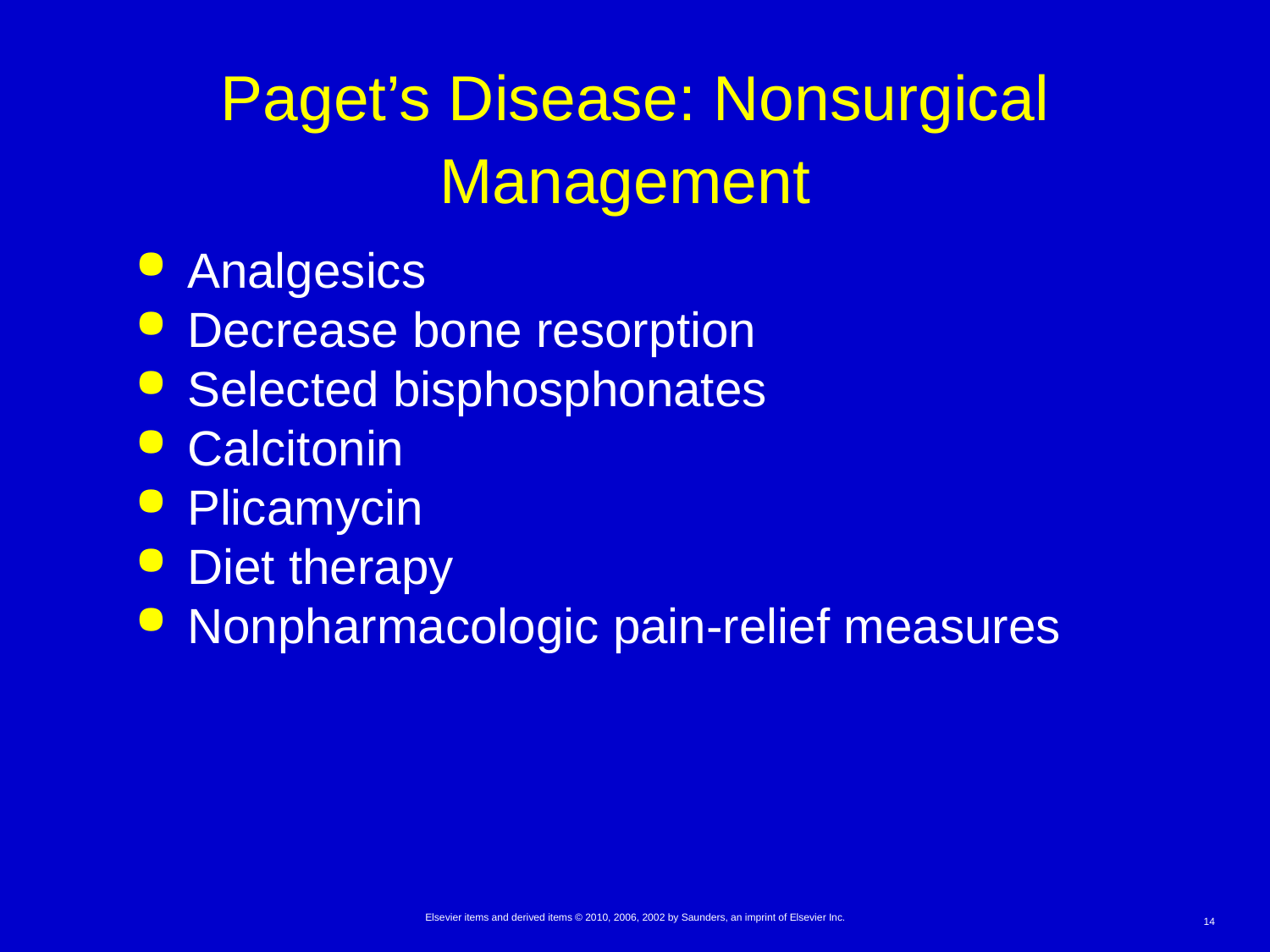

# Paget’s Disease: Nonsurgical Management
Analgesics
Decrease bone resorption
Selected bisphosphonates
Calcitonin
Plicamycin
Diet therapy
Nonpharmacologic pain-relief measures